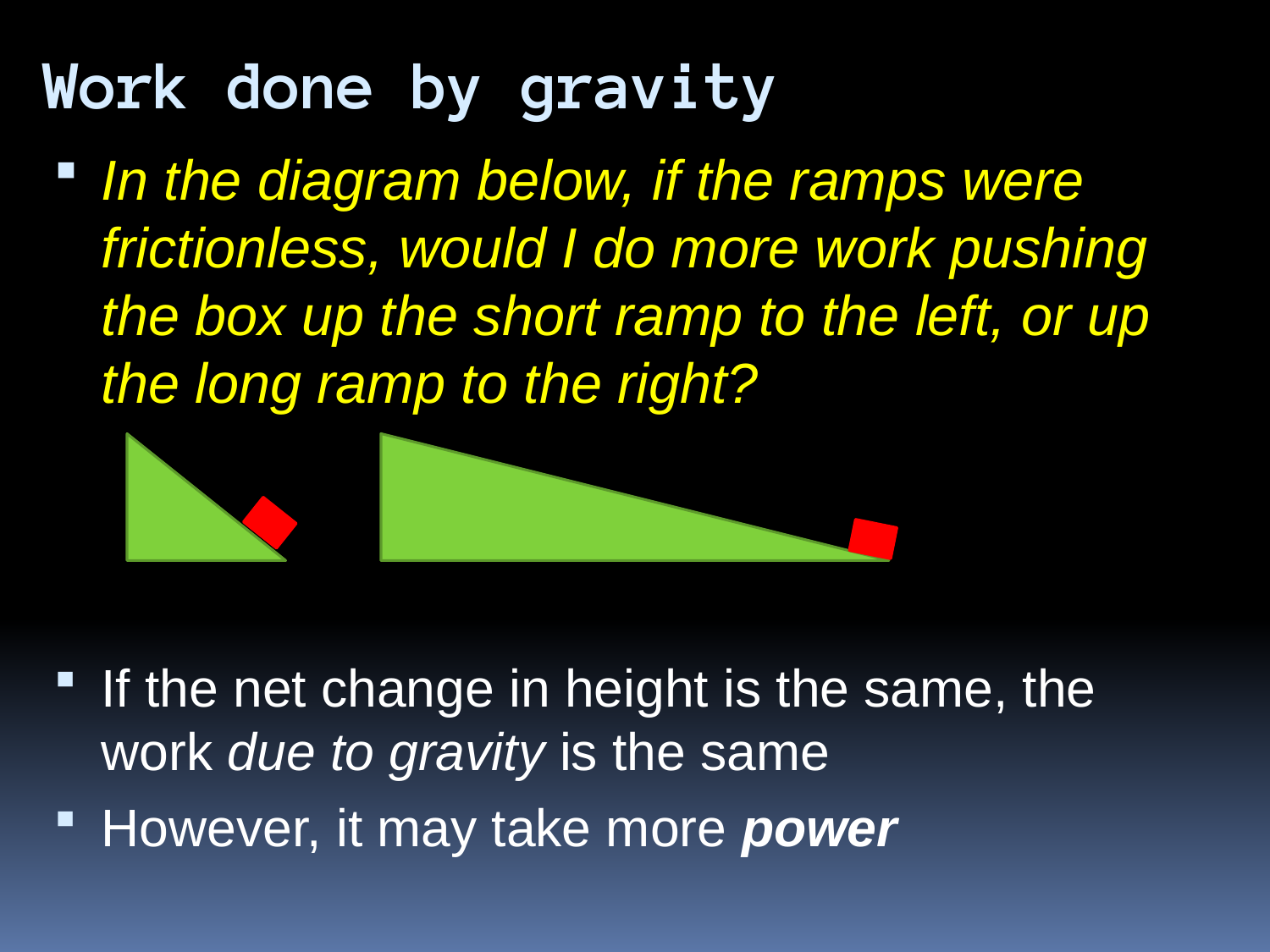

# Work done by gravity
In the diagram below, if the ramps were frictionless, would I do more work pushing the box up the short ramp to the left, or up the long ramp to the right?

If the net change in height is the same, the work due to gravity is the same
However, it may take more power